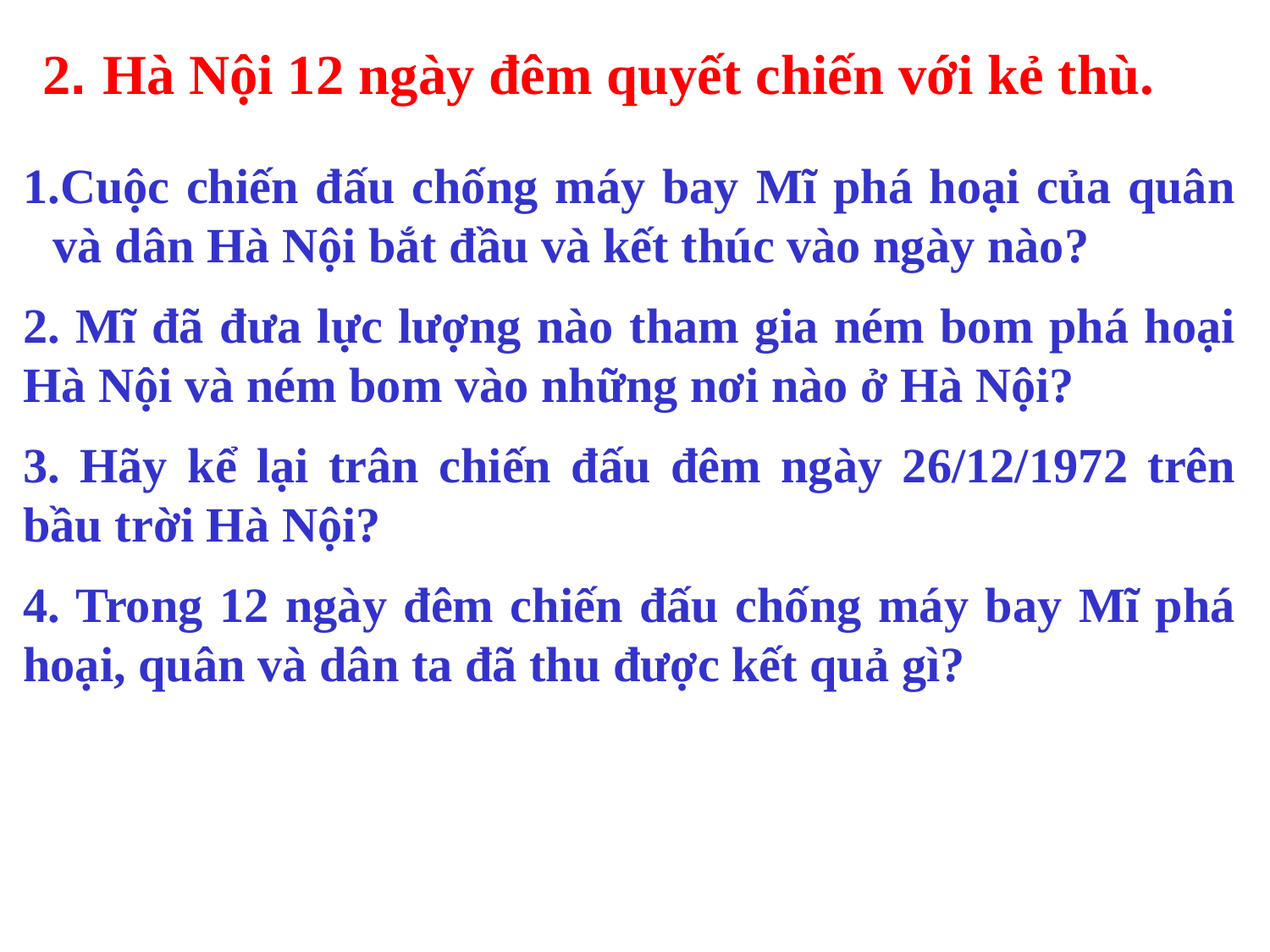

2. Hà Nội 12 ngày đêm quyết chiến với kẻ thù.
Cuộc chiến đấu chống máy bay Mĩ phá hoại của quân và dân Hà Nội bắt đầu và kết thúc vào ngày nào?
2. Mĩ đã đưa lực lượng nào tham gia ném bom phá hoại Hà Nội và ném bom vào những nơi nào ở Hà Nội?
3. Hãy kể lại trân chiến đấu đêm ngày 26/12/1972 trên bầu trời Hà Nội?
4. Trong 12 ngày đêm chiến đấu chống máy bay Mĩ phá hoại, quân và dân ta đã thu được kết quả gì?